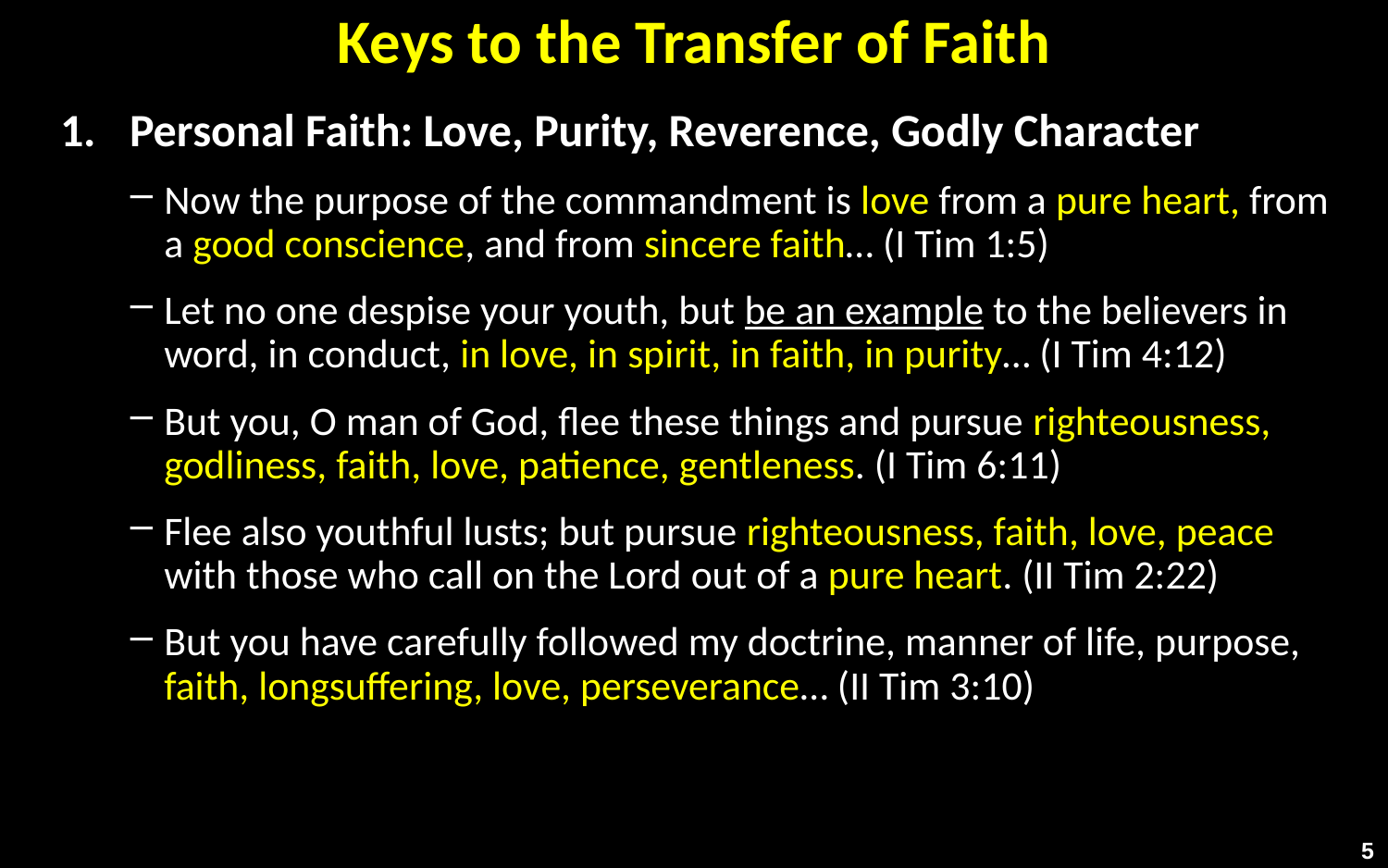

# Keys to the Transfer of Faith
Personal Faith: Love, Purity, Reverence, Godly Character
Now the purpose of the commandment is love from a pure heart, from a good conscience, and from sincere faith… (I Tim 1:5)
Let no one despise your youth, but be an example to the believers in word, in conduct, in love, in spirit, in faith, in purity… (I Tim 4:12)
But you, O man of God, flee these things and pursue righteousness, godliness, faith, love, patience, gentleness. (I Tim 6:11)
Flee also youthful lusts; but pursue righteousness, faith, love, peace with those who call on the Lord out of a pure heart. (II Tim 2:22)
But you have carefully followed my doctrine, manner of life, purpose, faith, longsuffering, love, perseverance… (II Tim 3:10)
5